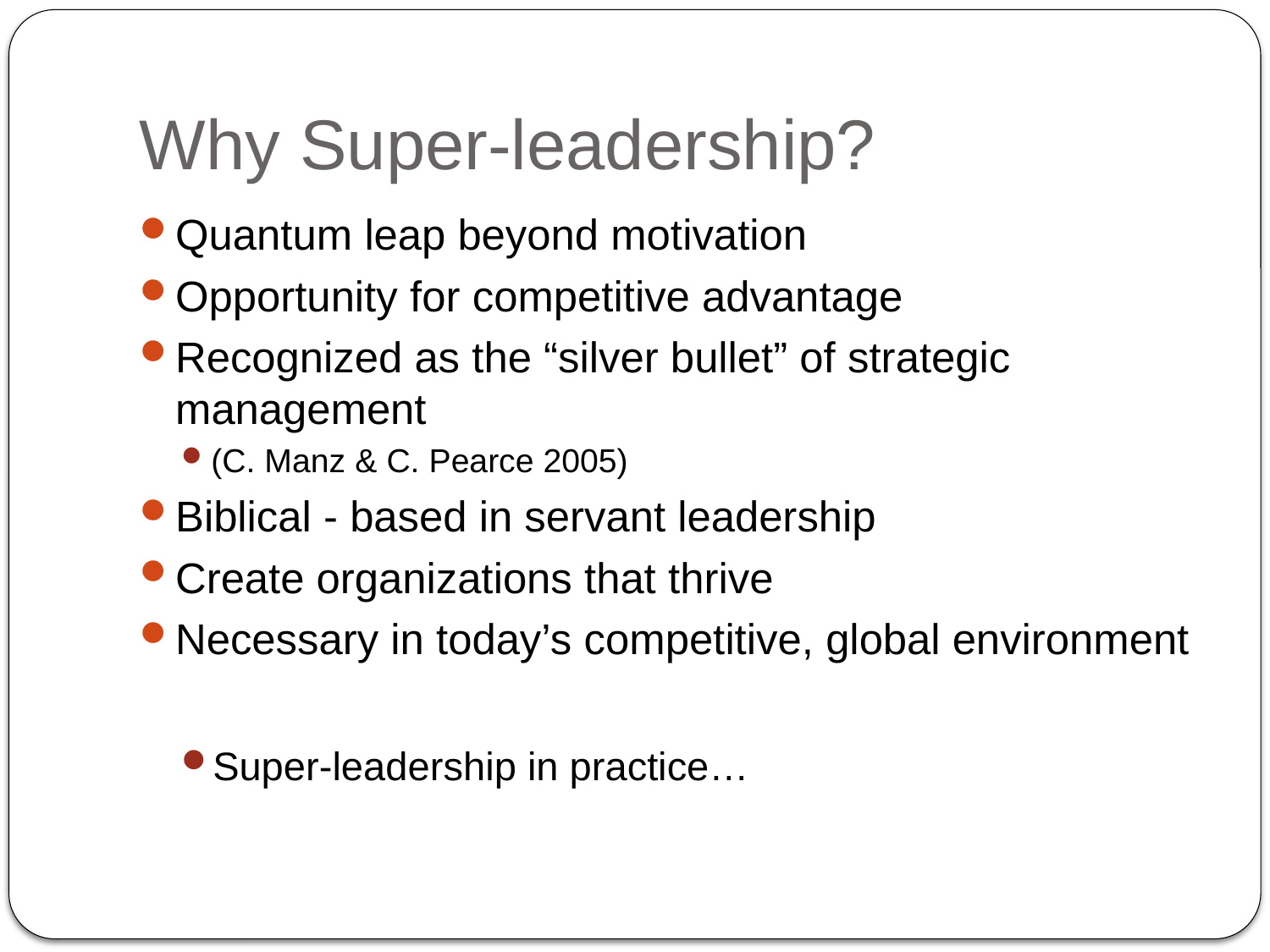

# Why Super-leadership?
Quantum leap beyond motivation
Opportunity for competitive advantage
Recognized as the “silver bullet” of strategic management
(C. Manz & C. Pearce 2005)
Biblical - based in servant leadership
Create organizations that thrive
Necessary in today’s competitive, global environment

Super-leadership in practice…